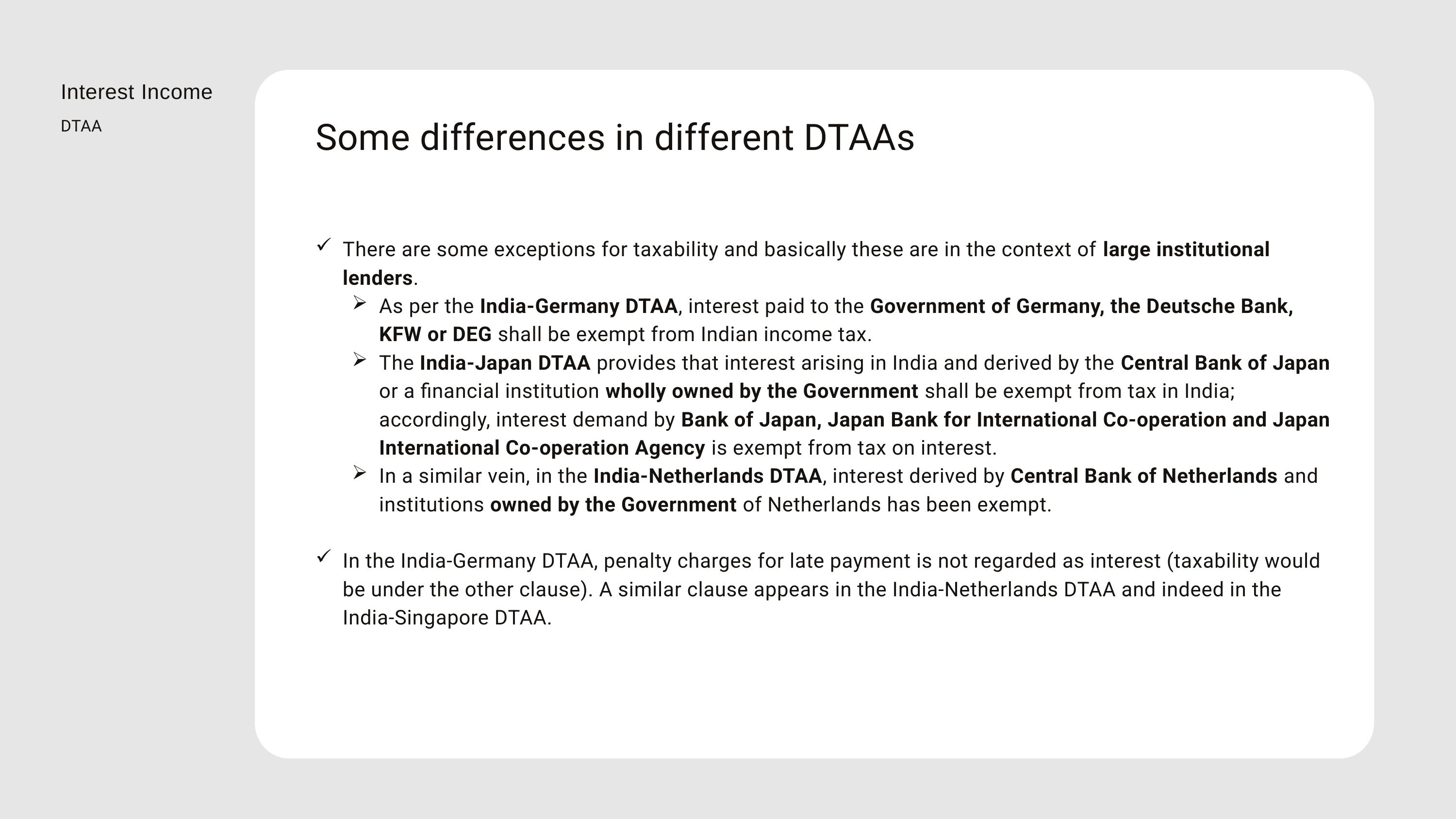

Interest Income
DTAA
Some differences in different DTAAs
There are some exceptions for taxability and basically these are in the context of large institutional lenders.
As per the India-Germany DTAA, interest paid to the Government of Germany, the Deutsche Bank, KFW or DEG shall be exempt from Indian income tax.
The India-Japan DTAA provides that interest arising in India and derived by the Central Bank of Japan or a financial institution wholly owned by the Government shall be exempt from tax in India; accordingly, interest demand by Bank of Japan, Japan Bank for International Co-operation and Japan International Co-operation Agency is exempt from tax on interest.
In a similar vein, in the India-Netherlands DTAA, interest derived by Central Bank of Netherlands and institutions owned by the Government of Netherlands has been exempt.

In the India-Germany DTAA, penalty charges for late payment is not regarded as interest (taxability would be under the other clause). A similar clause appears in the India-Netherlands DTAA and indeed in the India-Singapore DTAA.